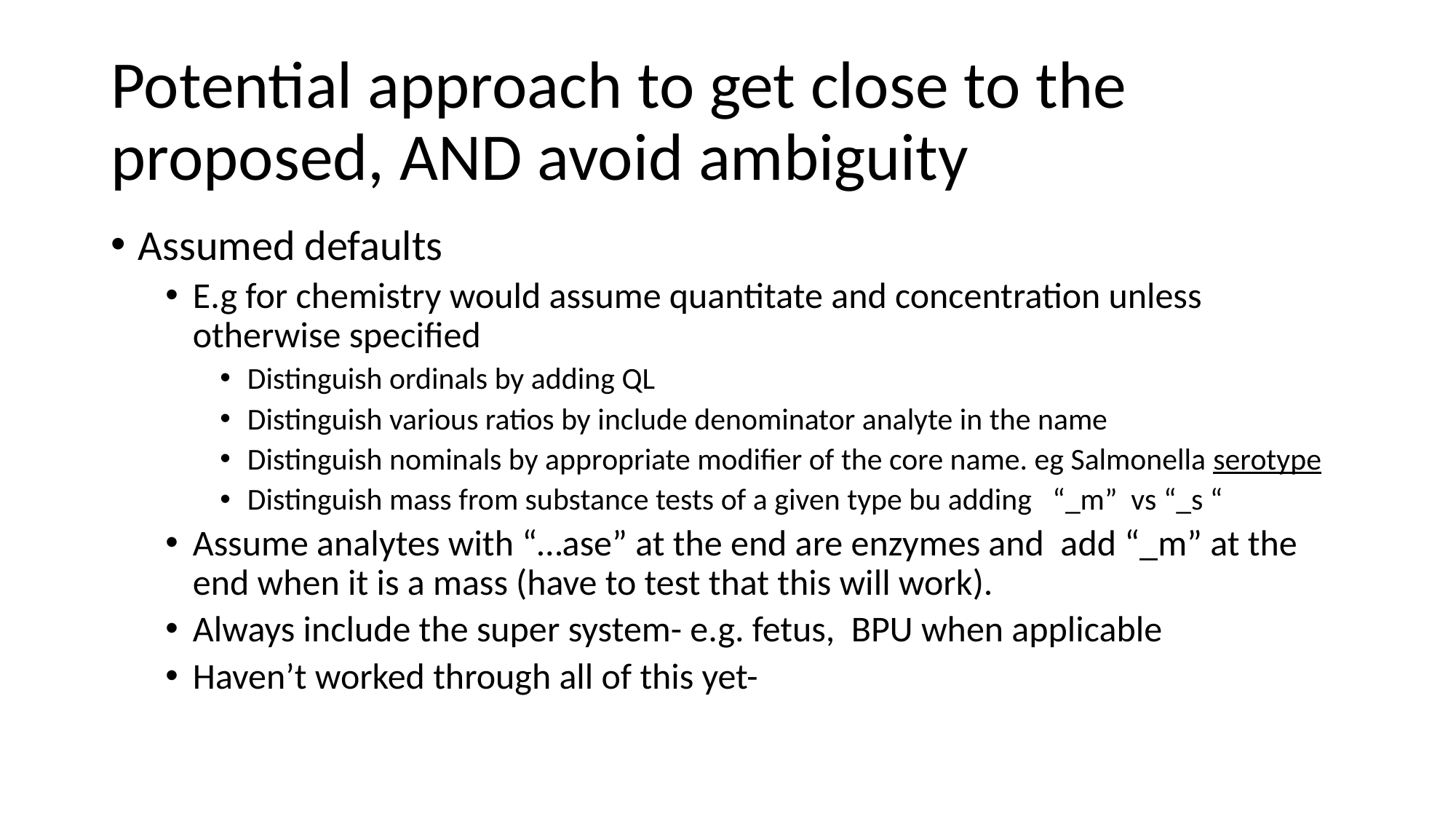

# Potential approach to get close to the proposed, AND avoid ambiguity
Assumed defaults
E.g for chemistry would assume quantitate and concentration unless otherwise specified
Distinguish ordinals by adding QL
Distinguish various ratios by include denominator analyte in the name
Distinguish nominals by appropriate modifier of the core name. eg Salmonella serotype
Distinguish mass from substance tests of a given type bu adding   “_m”  vs “_s “
Assume analytes with “…ase” at the end are enzymes and  add “_m” at the end when it is a mass (have to test that this will work).
Always include the super system- e.g. fetus,  BPU when applicable
Haven’t worked through all of this yet-